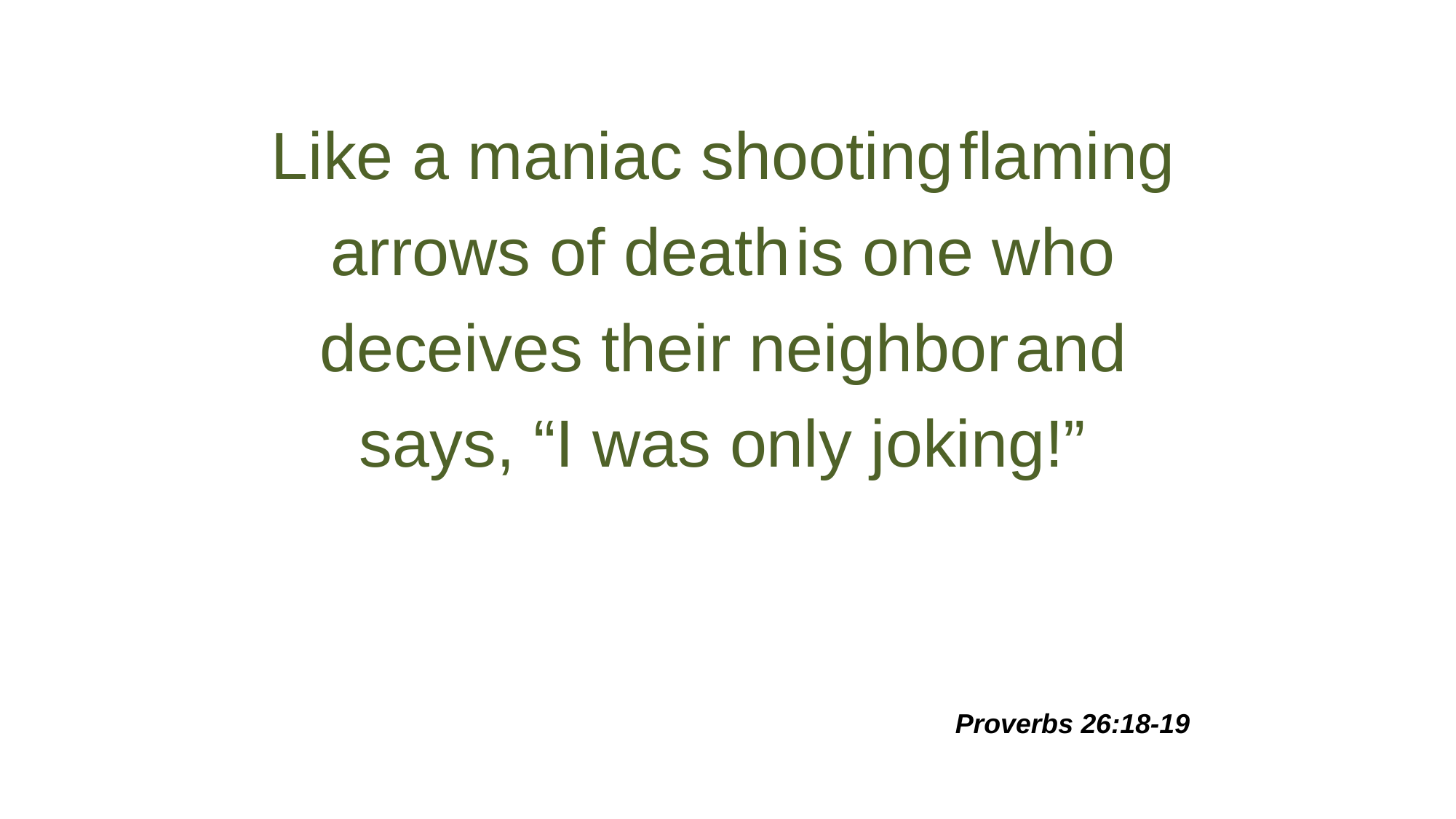

# Like a maniac shooting flaming arrows of death is one who deceives their neighbor and says, “I was only joking!”
Proverbs 26:18-19